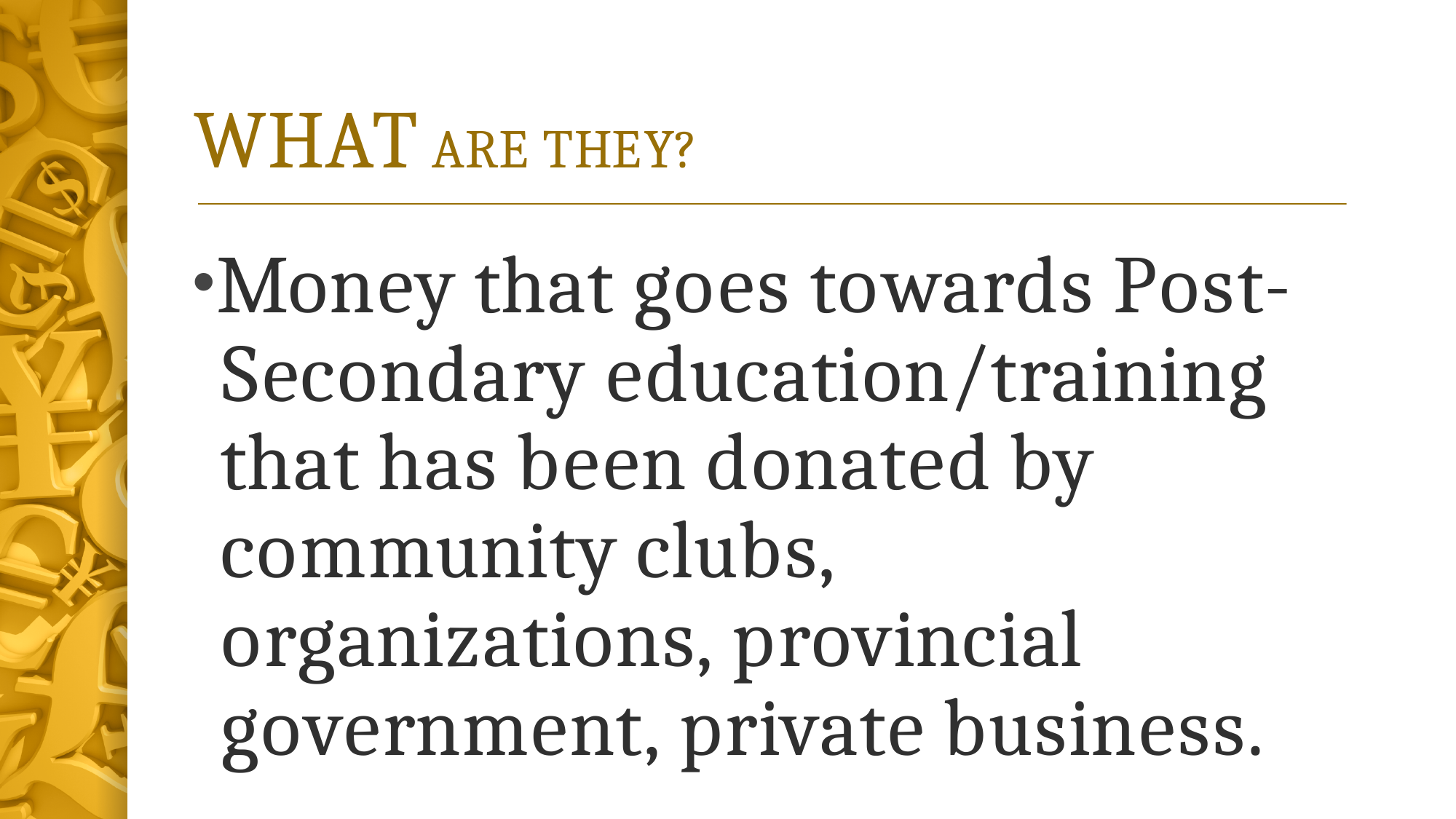

# WHAT ARE THEY?
Money that goes towards Post-Secondary education/training that has been donated by community clubs, organizations, provincial government, private business.